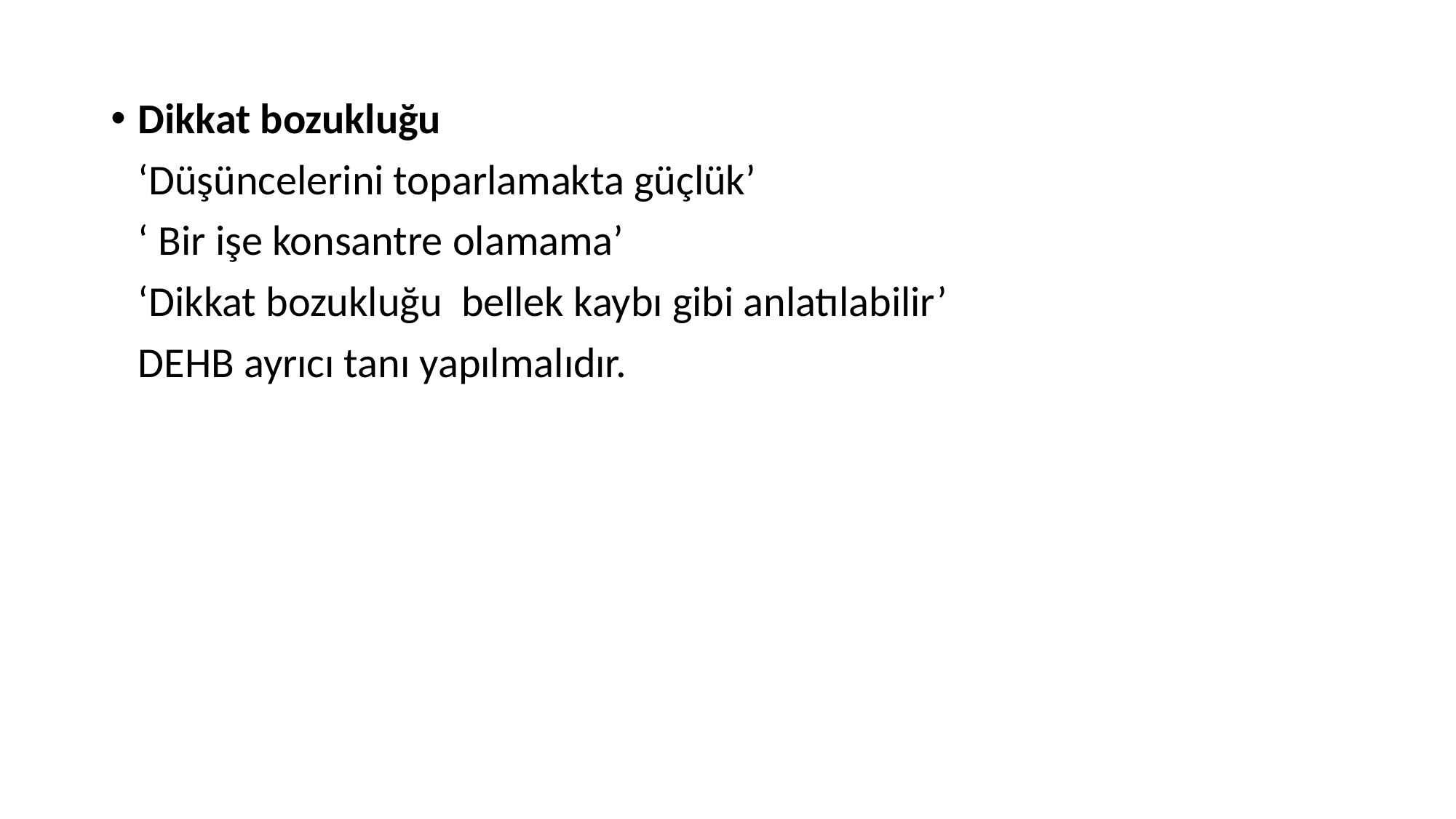

#
Dikkat bozukluğu
	‘Düşüncelerini toparlamakta güçlük’
	‘ Bir işe konsantre olamama’
	‘Dikkat bozukluğu  bellek kaybı gibi anlatılabilir’
	DEHB ayrıcı tanı yapılmalıdır.